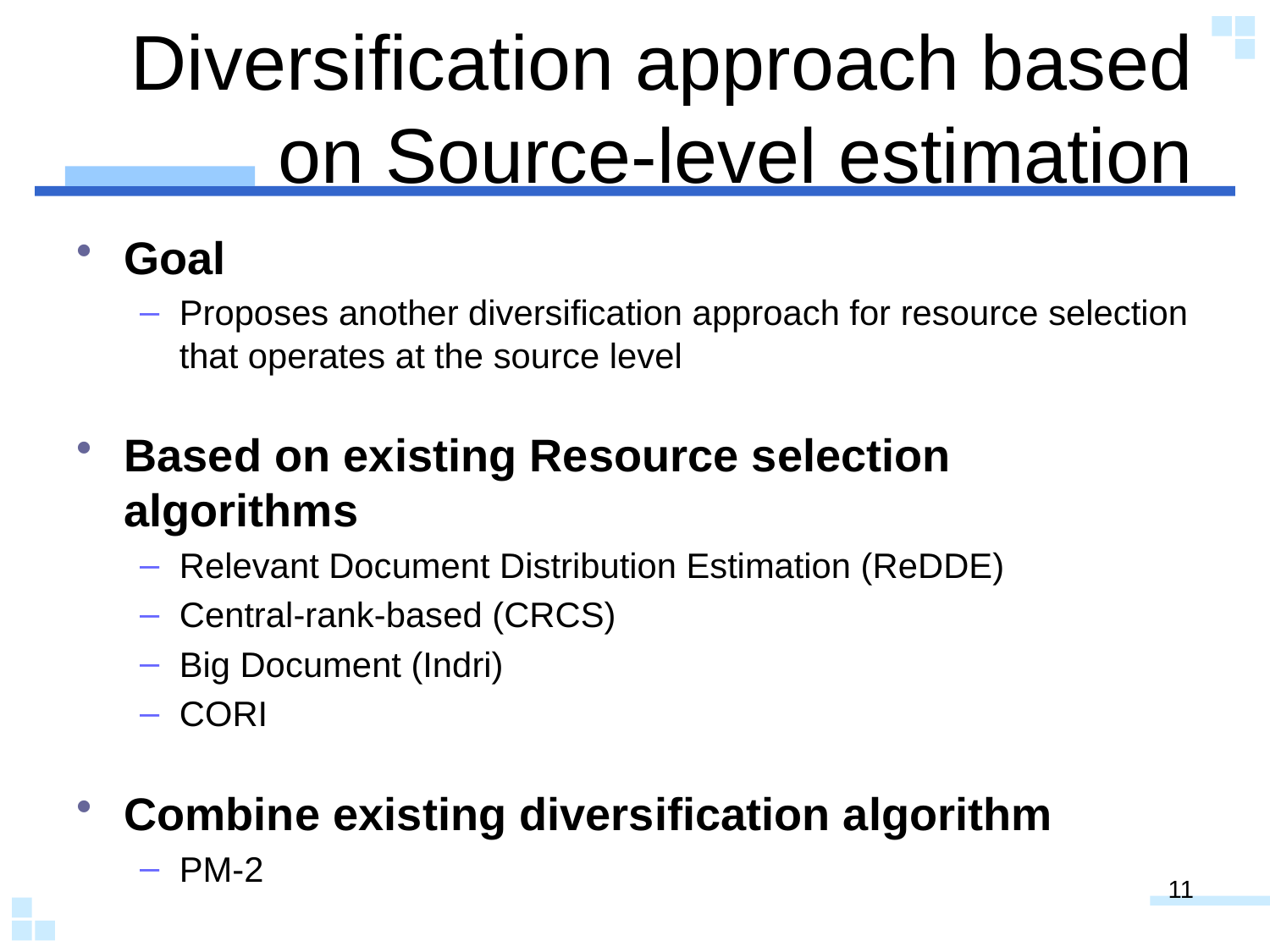

# Diversification approach based on Source-level estimation
Goal
Proposes another diversification approach for resource selection that operates at the source level

Based on existing Resource selection algorithms
Relevant Document Distribution Estimation (ReDDE)
Central-rank-based (CRCS)
Big Document (Indri)
CORI

Combine existing diversification algorithm
PM-2
11